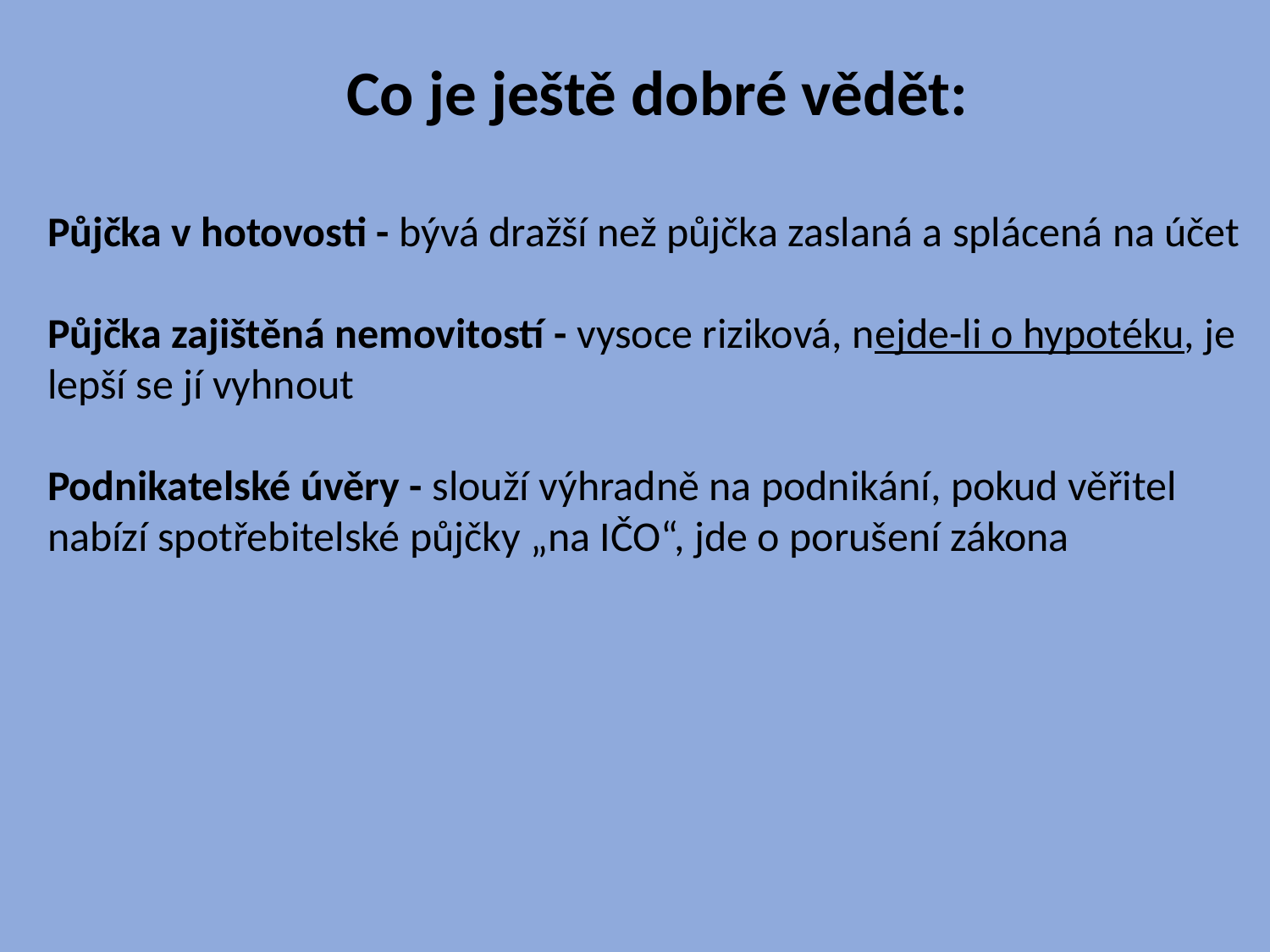

Co je ještě dobré vědět:

Půjčka v hotovosti - bývá dražší než půjčka zaslaná a splácená na účet

Půjčka zajištěná nemovitostí - vysoce riziková, nejde-li o hypotéku, je lepší se jí vyhnout

Podnikatelské úvěry - slouží výhradně na podnikání, pokud věřitel nabízí spotřebitelské půjčky „na IČO“, jde o porušení zákona